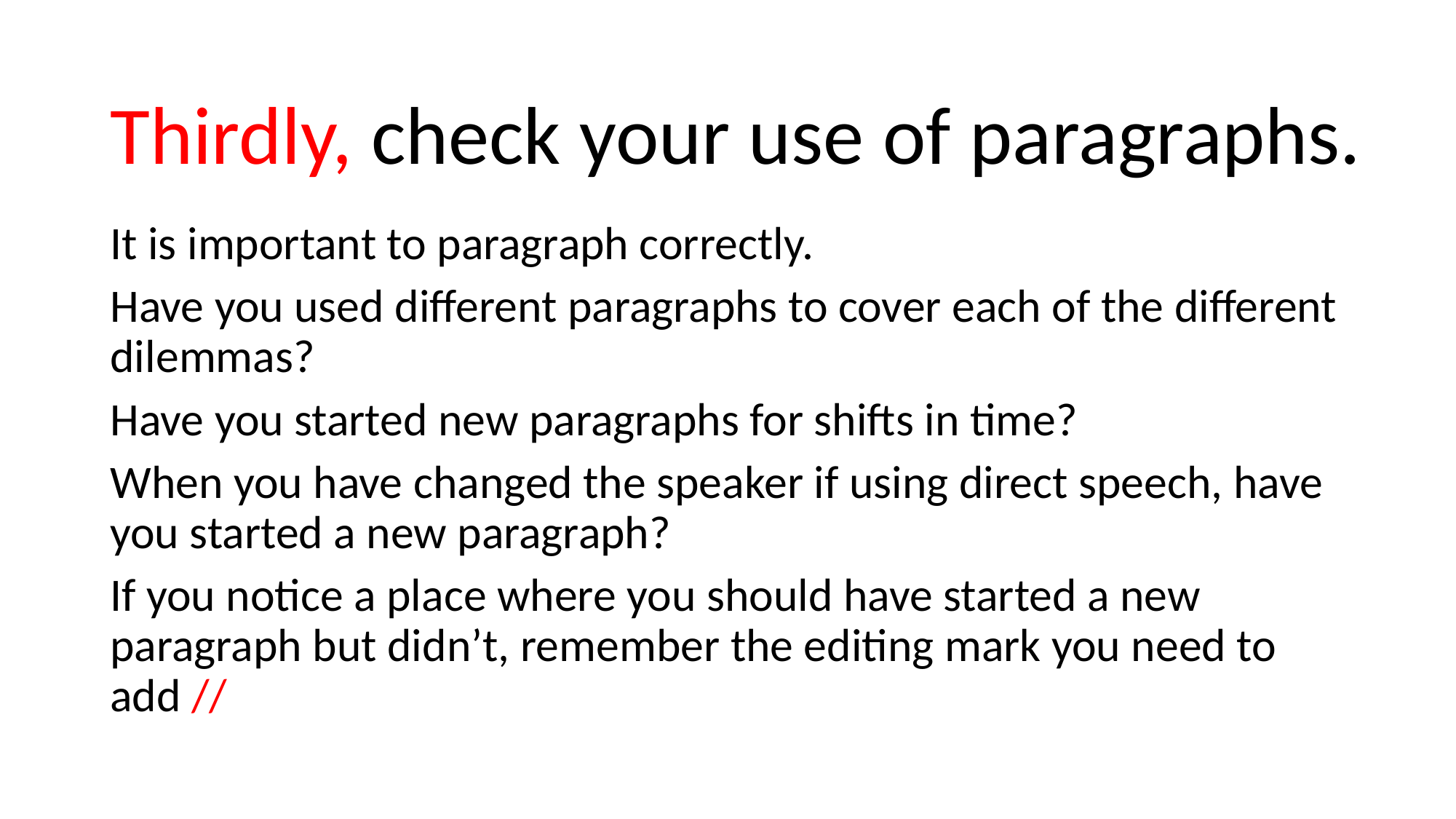

# Thirdly, check your use of paragraphs.
It is important to paragraph correctly.
Have you used different paragraphs to cover each of the different dilemmas?
Have you started new paragraphs for shifts in time?
When you have changed the speaker if using direct speech, have you started a new paragraph?
If you notice a place where you should have started a new paragraph but didn’t, remember the editing mark you need to add //